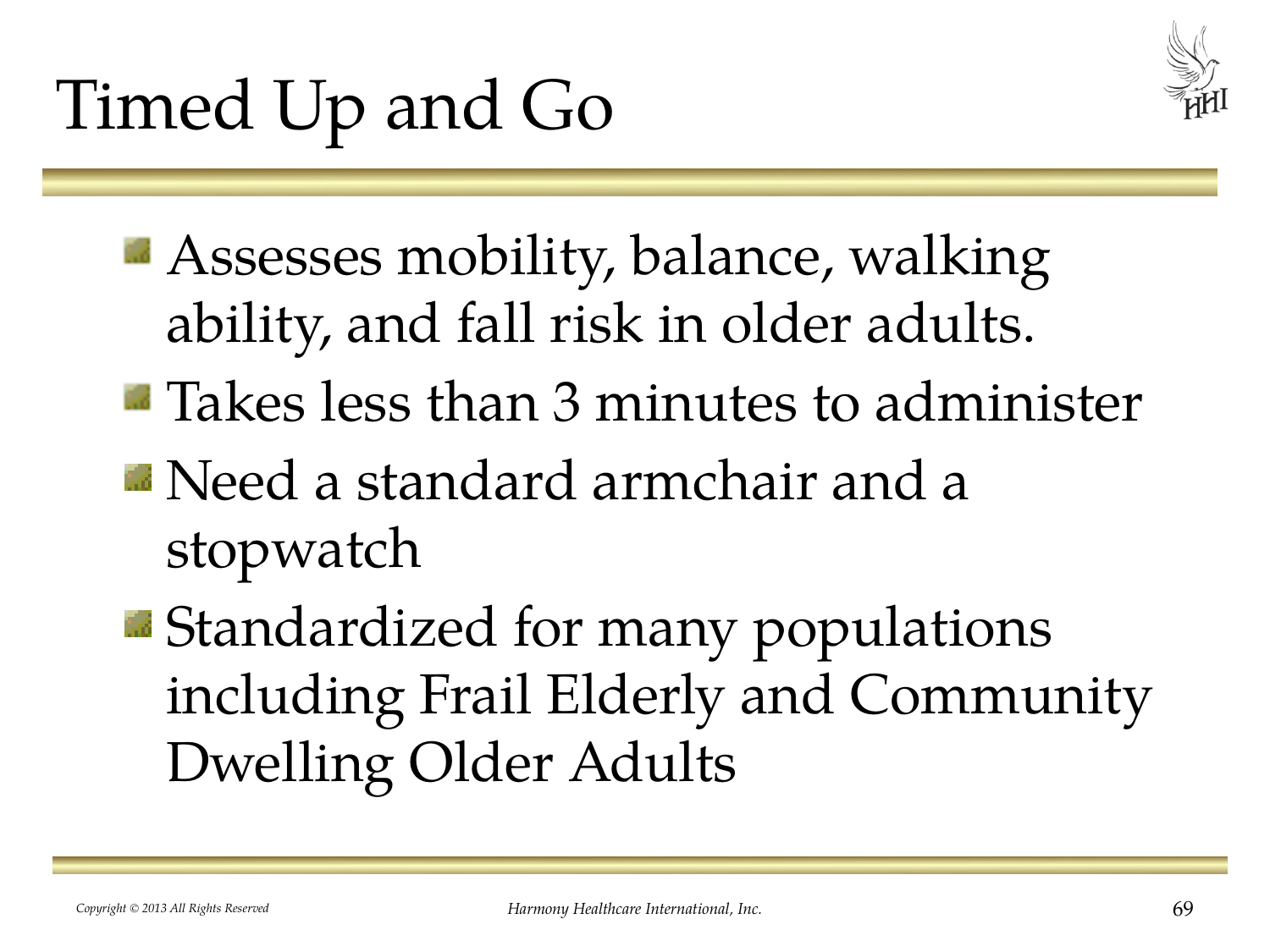

# Timed Up and Go
Assesses mobility, balance, walking ability, and fall risk in older adults.
Takes less than 3 minutes to administer
Need a standard armchair and a stopwatch
Standardized for many populations including Frail Elderly and Community Dwelling Older Adults
Copyright © 2013 All Rights Reserved
Harmony Healthcare International, Inc.
69